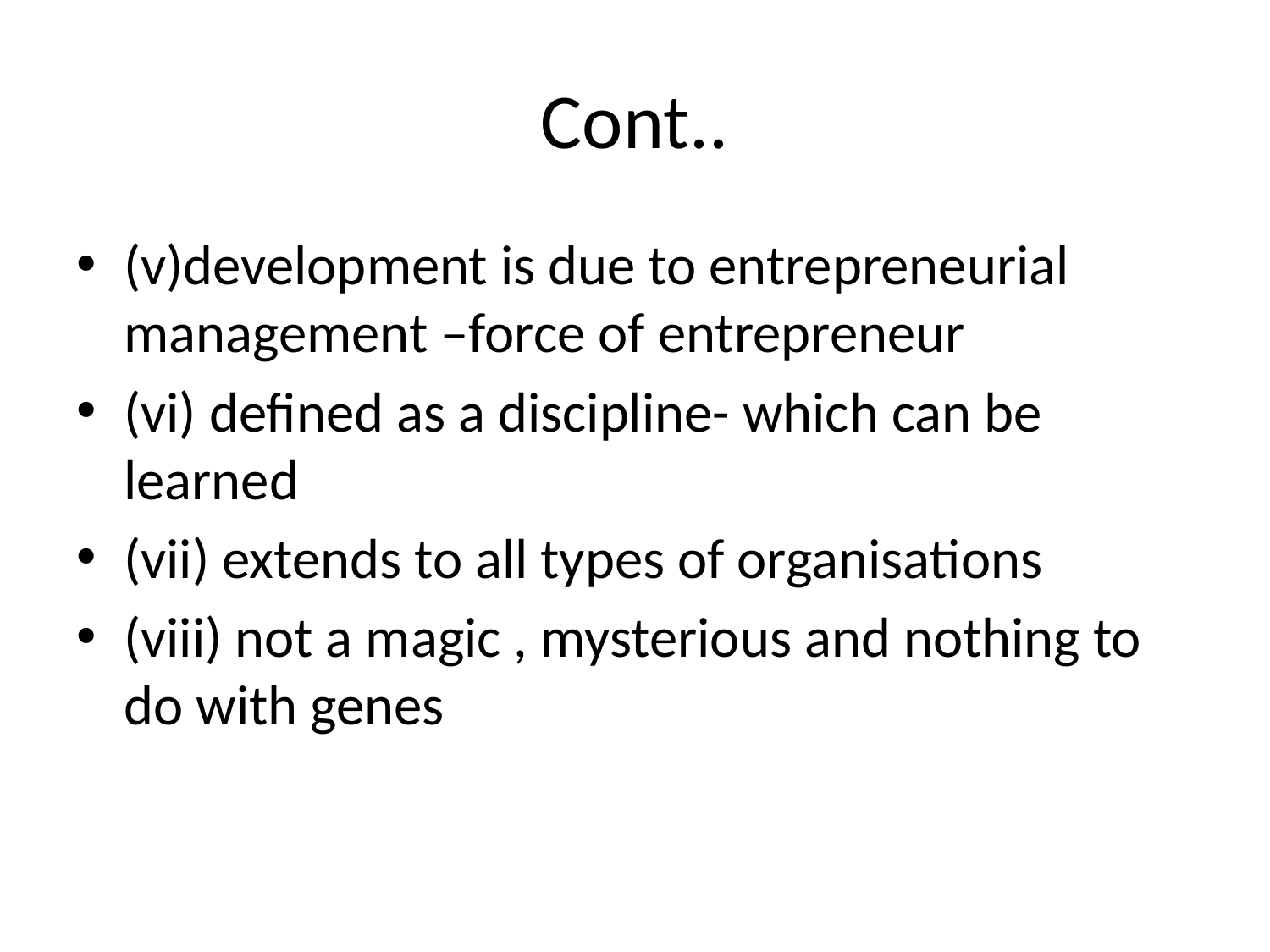

# Cont..
(v)development is due to entrepreneurial management –force of entrepreneur
(vi) defined as a discipline- which can be learned
(vii) extends to all types of organisations
(viii) not a magic , mysterious and nothing to do with genes